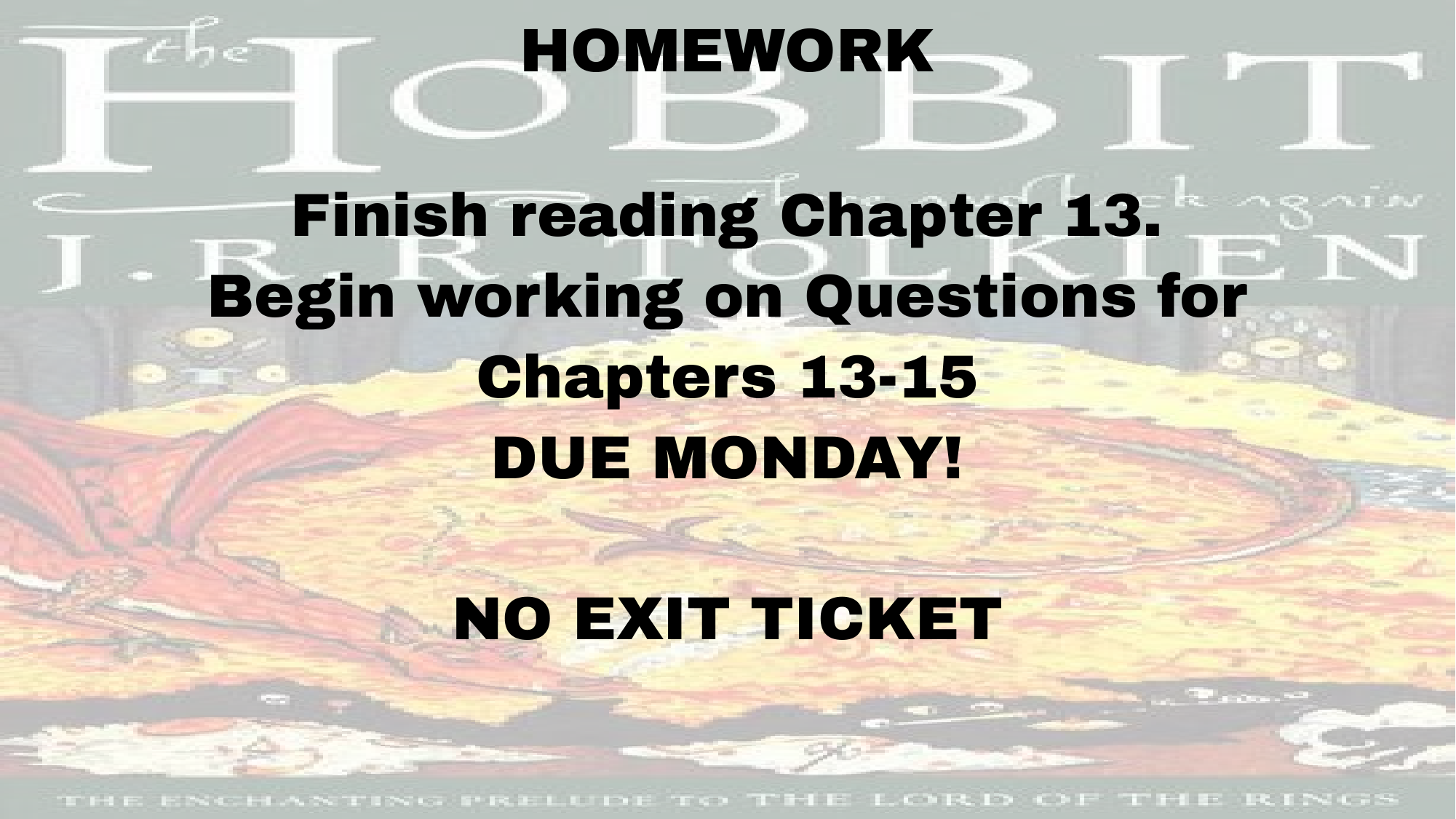

# HOMEWORK
Finish reading Chapter 13.
Begin working on Questions for
Chapters 13-15
DUE MONDAY!

NO EXIT TICKET